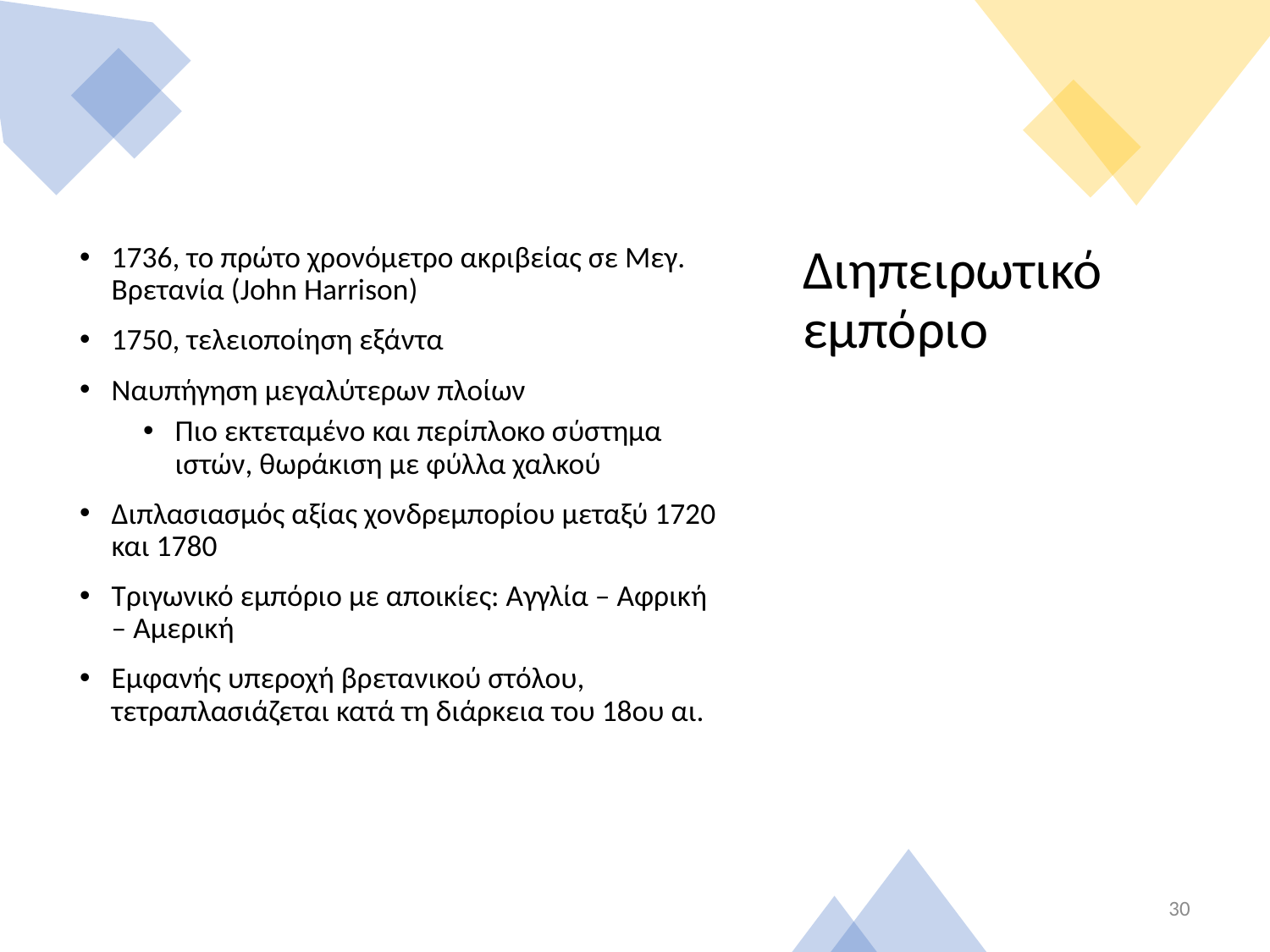

1736, το πρώτο χρονόμετρο ακριβείας σε Μεγ. Βρετανία (John Harrison)
1750, τελειοποίηση εξάντα
Ναυπήγηση μεγαλύτερων πλοίων
Πιο εκτεταμένο και περίπλοκο σύστημα ιστών, θωράκιση με φύλλα χαλκού
Διπλασιασμός αξίας χονδρεμπορίου μεταξύ 1720 και 1780
Τριγωνικό εμπόριο με αποικίες: Αγγλία – Αφρική – Αμερική
Εμφανής υπεροχή βρετανικού στόλου, τετραπλασιάζεται κατά τη διάρκεια του 18ου αι.

# Διηπειρωτικό εμπόριο

30